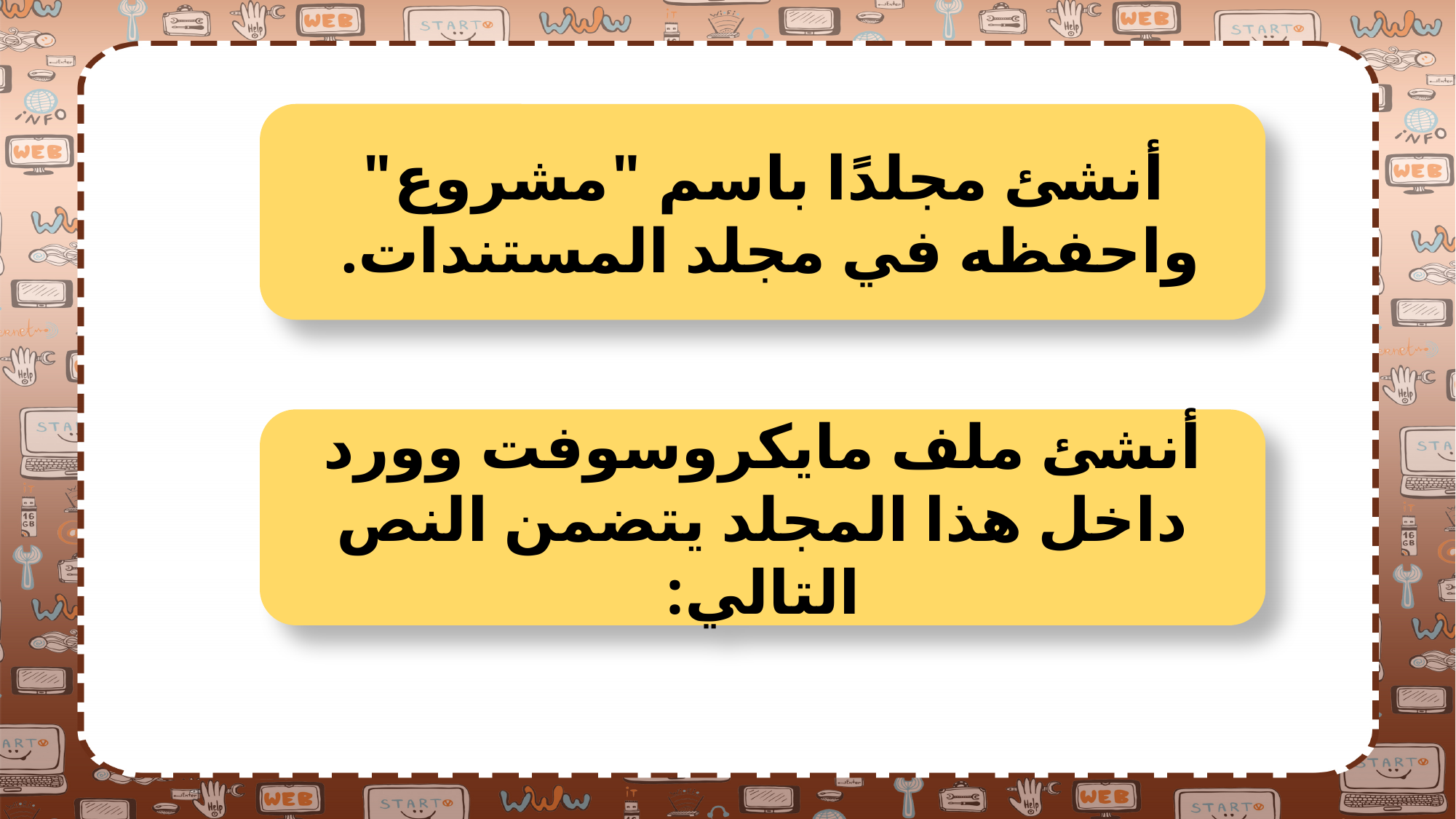

أنشئ مجلدًا باسم "مشروع" واحفظه في مجلد المستندات.
أنشئ ملف مايكروسوفت وورد داخل هذا المجلد يتضمن النص التالي: